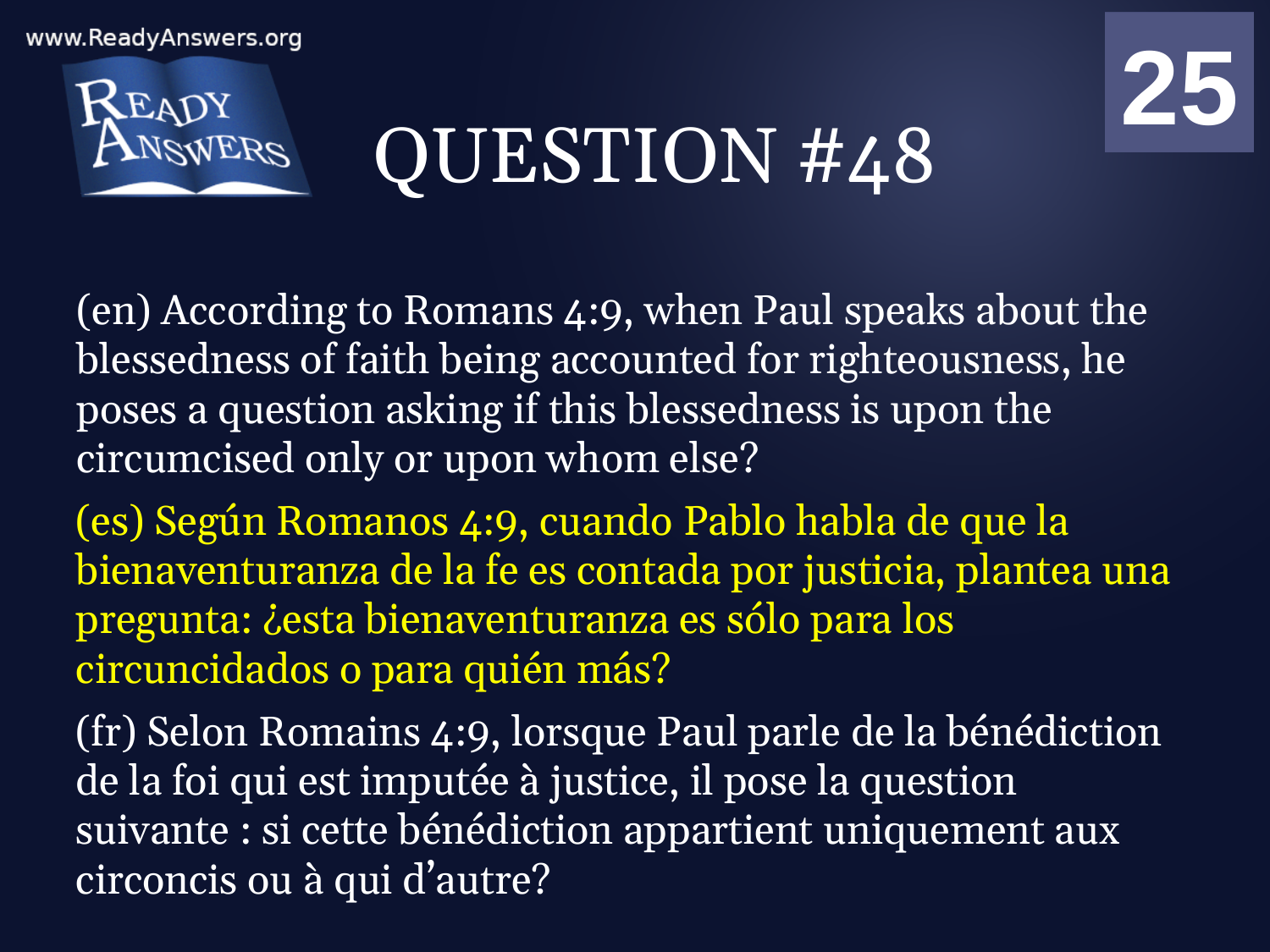

01
02
03
04
05
06
07
08
09
10
11
12
13
14
15
16
17
18
19
20
21
22
23
24
25
00
# QUESTION #48
(en) According to Romans 4:9, when Paul speaks about the blessedness of faith being accounted for righteousness, he poses a question asking if this blessedness is upon the circumcised only or upon whom else?
(es) Según Romanos 4:9, cuando Pablo habla de que la bienaventuranza de la fe es contada por justicia, plantea una pregunta: ¿esta bienaventuranza es sólo para los circuncidados o para quién más?
(fr) Selon Romains 4:9, lorsque Paul parle de la bénédiction de la foi qui est imputée à justice, il pose la question suivante : si cette bénédiction appartient uniquement aux circoncis ou à qui d’autre?